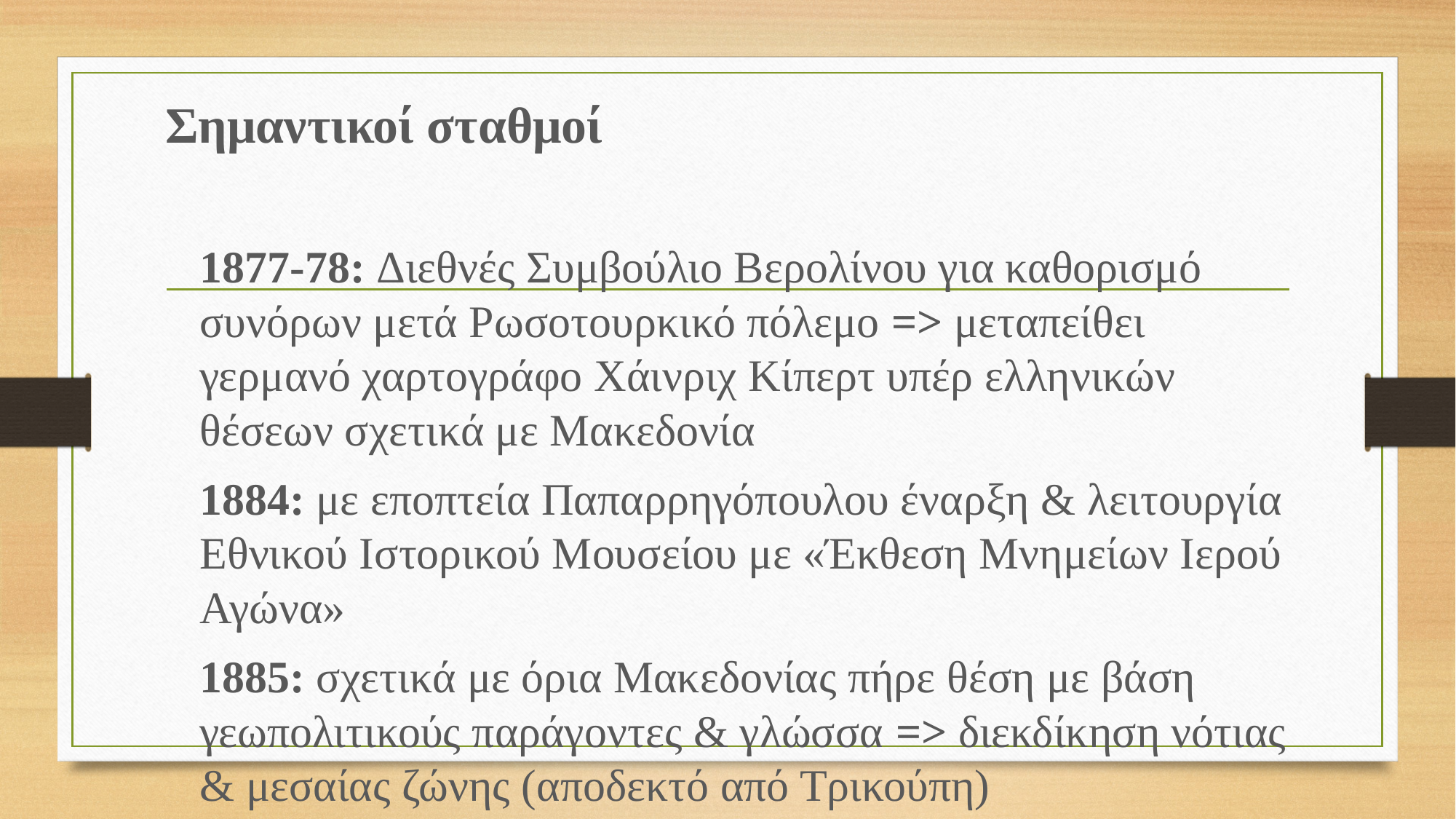

Σημαντικοί σταθμοί

1877-78: Διεθνές Συμβούλιο Βερολίνου για καθορισμό συνόρων μετά Ρωσοτουρκικό πόλεμο => μεταπείθει γερμανό χαρτογράφο Χάινριχ Κίπερτ υπέρ ελληνικών θέσεων σχετικά με Μακεδονία
1884: με εποπτεία Παπαρρηγόπουλου έναρξη & λειτουργία Εθνικού Ιστορικού Μουσείου με «Έκθεση Μνημείων Ιερού Αγώνα»
1885: σχετικά με όρια Μακεδονίας πήρε θέση με βάση γεωπολιτικούς παράγοντες & γλώσσα => διεκδίκηση νότιας & μεσαίας ζώνης (αποδεκτό από Τρικούπη)